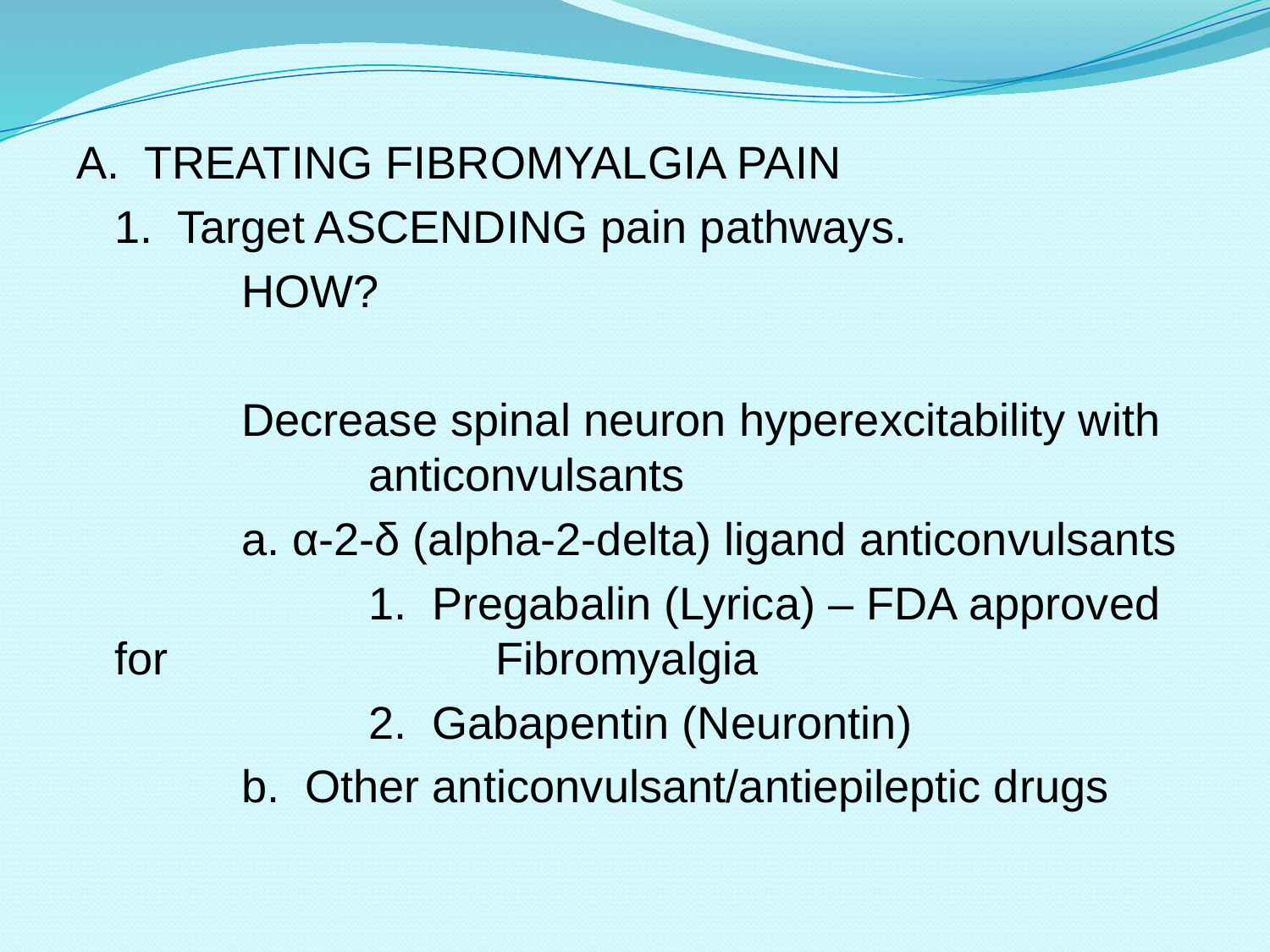

#
A.  TREATING FIBROMYALGIA PAIN
	1.  Target ASCENDING pain pathways.
		HOW?

		Decrease spinal neuron hyperexcitability with 		anticonvulsants
		a. α-2-δ (alpha-2-delta) ligand anticonvulsants
			1.  Pregabalin (Lyrica) – FDA approved for 			Fibromyalgia
			2.  Gabapentin (Neurontin)
		b.  Other anticonvulsant/antiepileptic drugs